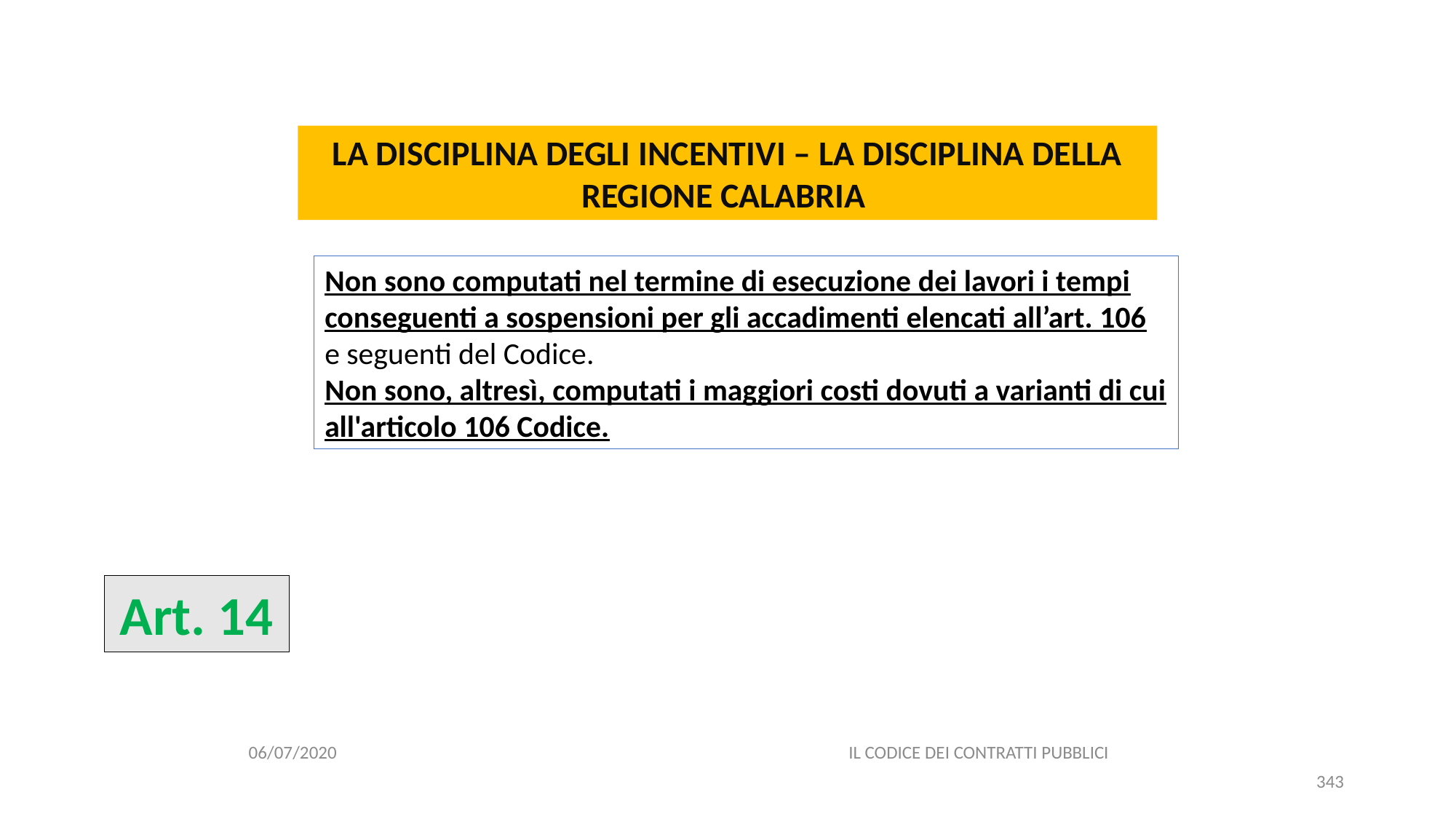

#
LA DISCIPLINA DEGLI INCENTIVI – LA DISCIPLINA DELLA REGIONE CALABRIA
Non sono computati nel termine di esecuzione dei lavori i tempi conseguenti a sospensioni per gli accadimenti elencati all’art. 106 e seguenti del Codice.
Non sono, altresì, computati i maggiori costi dovuti a varianti di cui all'articolo 106 Codice.
Art. 14

06/07/2020
IL CODICE DEI CONTRATTI PUBBLICI
343